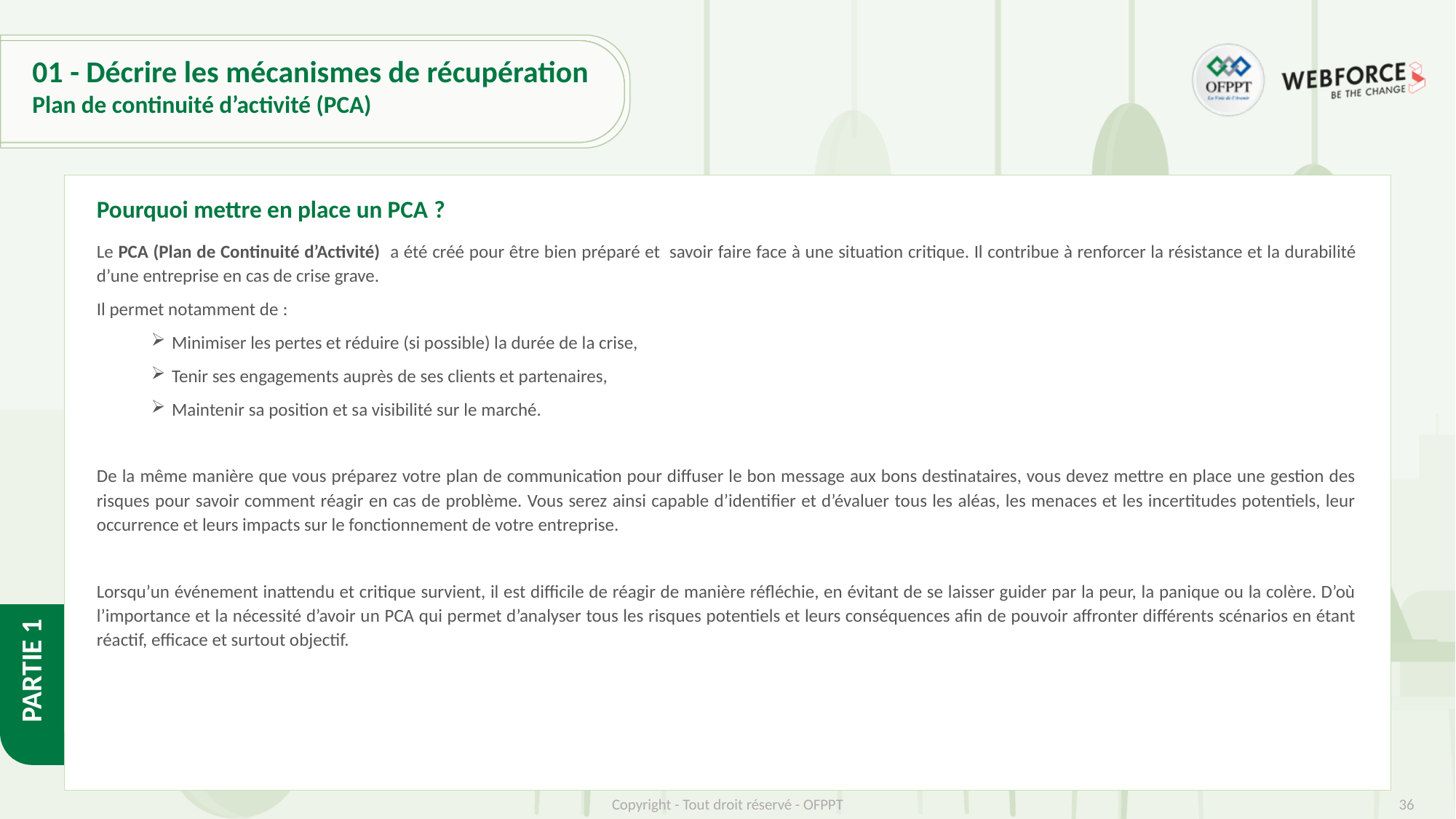

# 01 - Décrire les mécanismes de récupération
Plan de continuité d’activité (PCA)
Pourquoi mettre en place un PCA ?
Le PCA (Plan de Continuité d’Activité)  a été créé pour être bien préparé et  savoir faire face à une situation critique. Il contribue à renforcer la résistance et la durabilité d’une entreprise en cas de crise grave.
Il permet notamment de :
Minimiser les pertes et réduire (si possible) la durée de la crise,
Tenir ses engagements auprès de ses clients et partenaires,
Maintenir sa position et sa visibilité sur le marché.

De la même manière que vous préparez votre plan de communication pour diffuser le bon message aux bons destinataires, vous devez mettre en place une gestion des risques pour savoir comment réagir en cas de problème. Vous serez ainsi capable d’identifier et d’évaluer tous les aléas, les menaces et les incertitudes potentiels, leur occurrence et leurs impacts sur le fonctionnement de votre entreprise.

Lorsqu’un événement inattendu et critique survient, il est difficile de réagir de manière réfléchie, en évitant de se laisser guider par la peur, la panique ou la colère. D’où l’importance et la nécessité d’avoir un PCA qui permet d’analyser tous les risques potentiels et leurs conséquences afin de pouvoir affronter différents scénarios en étant réactif, efficace et surtout objectif.